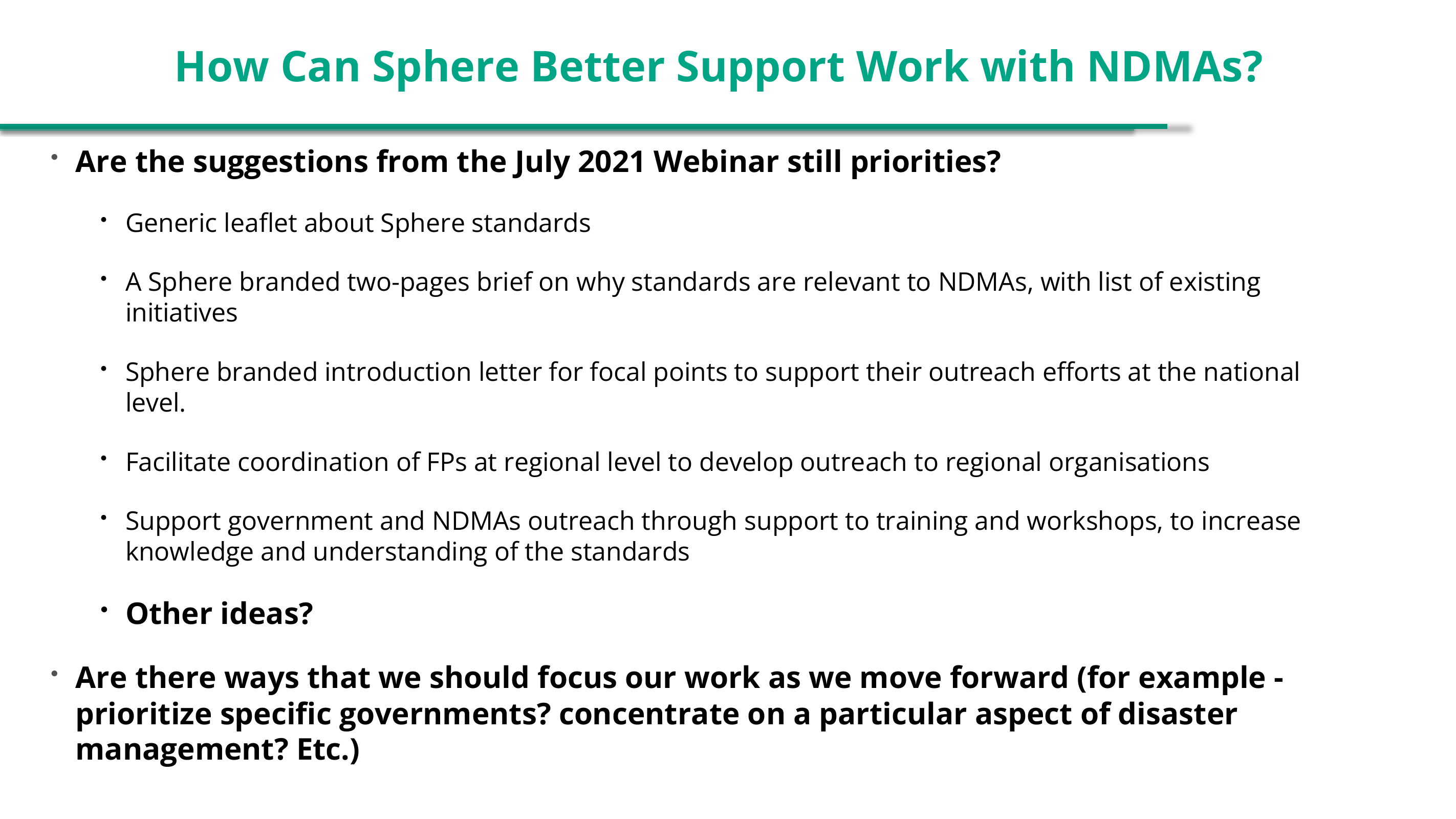

# How Can Sphere Better Support Work with NDMAs?
Are the suggestions from the July 2021 Webinar still priorities?
Generic leaflet about Sphere standards
A Sphere branded two-pages brief on why standards are relevant to NDMAs, with list of existing initiatives
Sphere branded introduction letter for focal points to support their outreach efforts at the national level.
Facilitate coordination of FPs at regional level to develop outreach to regional organisations
Support government and NDMAs outreach through support to training and workshops, to increase knowledge and understanding of the standards
Other ideas?
Are there ways that we should focus our work as we move forward (for example - prioritize specific governments? concentrate on a particular aspect of disaster management? Etc.)